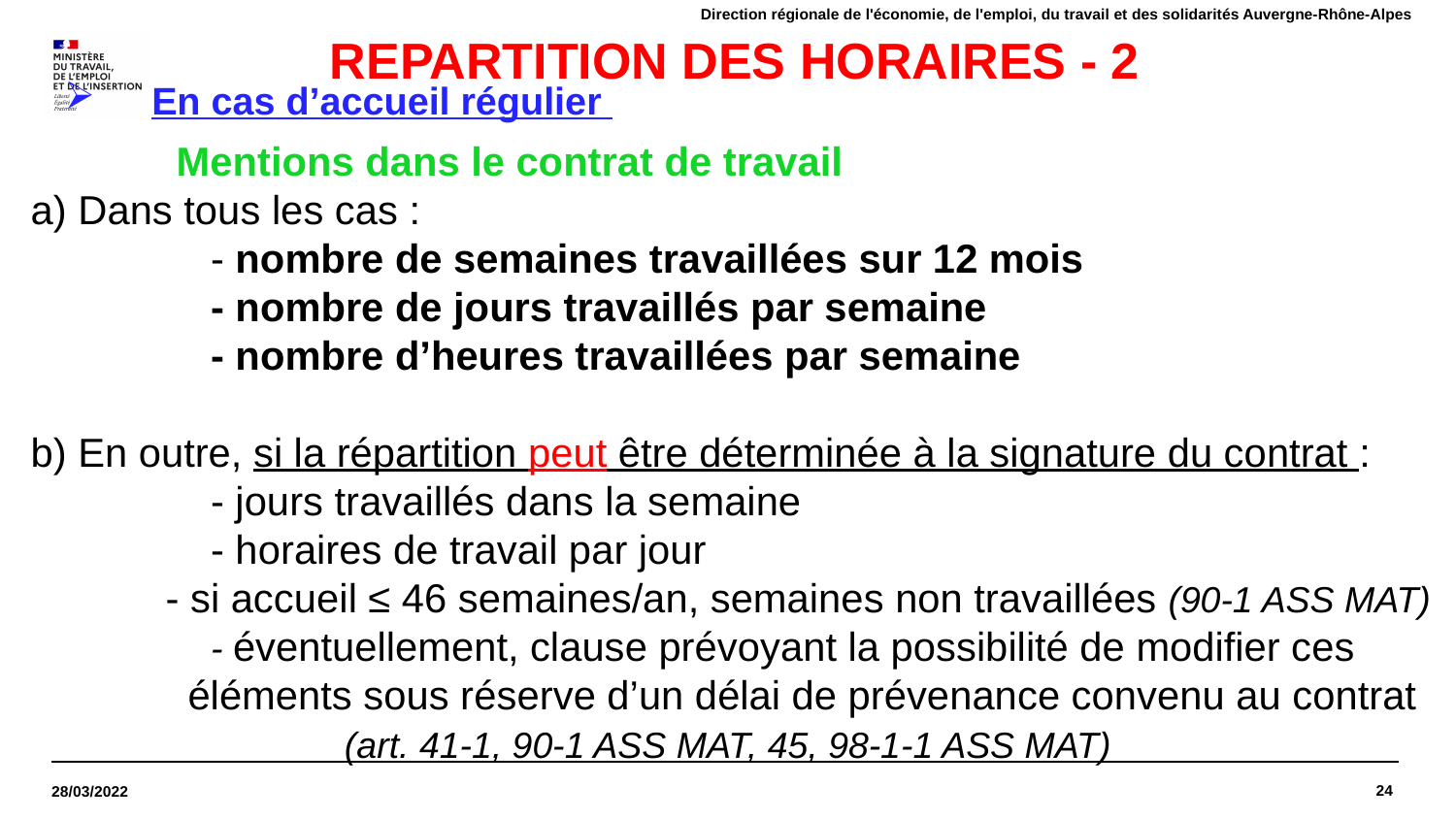

Direction régionale de l'économie, de l'emploi, du travail et des solidarités Auvergne-Rhône-Alpes
# REPARTITION DES HORAIRES - 2
   En cas d’accueil régulier
	Mentions dans le contrat de travail
a) Dans tous les cas :
 	- nombre de semaines travaillées sur 12 mois
  	- nombre de jours travaillés par semaine
  	- nombre d’heures travaillées par semaine

b) En outre, si la répartition peut être déterminée à la signature du contrat :
	- jours travaillés dans la semaine
	- horaires de travail par jour
         - si accueil ≤ 46 semaines/an, semaines non travaillées (90-1 ASS MAT)
	- éventuellement, clause prévoyant la possibilité de modifier ces
           éléments sous réserve d’un délai de prévenance convenu au contrat
	            (art. 41-1, 90-1 ASS MAT, 45, 98-1-1 ASS MAT)

24
28/03/2022